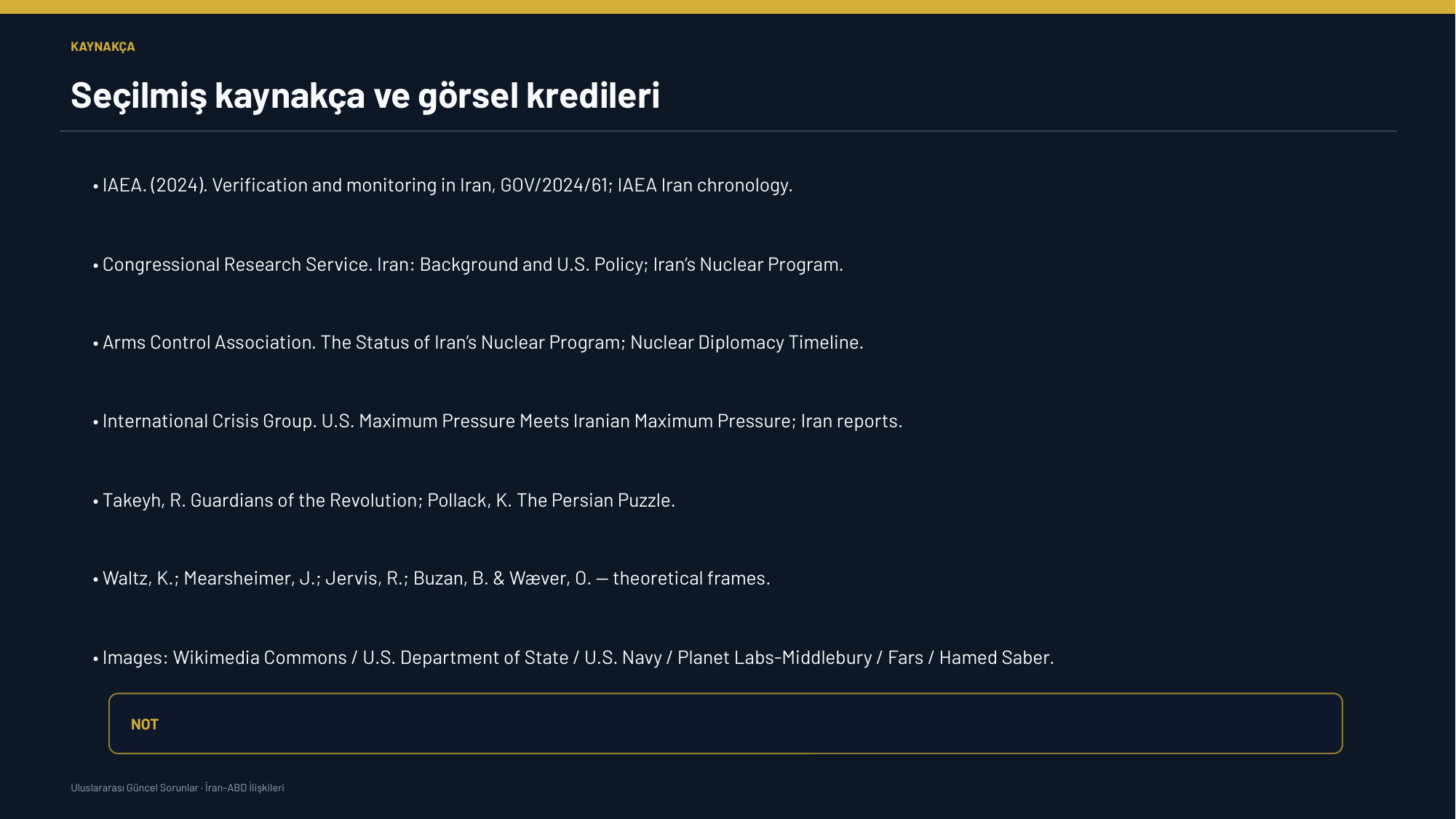

KAYNAKÇA
Seçilmiş kaynakça ve görsel kredileri

• IAEA. (2024). Verification and monitoring in Iran, GOV/2024/61; IAEA Iran chronology.
• Congressional Research Service. Iran: Background and U.S. Policy; Iran’s Nuclear Program.
• Arms Control Association. The Status of Iran’s Nuclear Program; Nuclear Diplomacy Timeline.
• International Crisis Group. U.S. Maximum Pressure Meets Iranian Maximum Pressure; Iran reports.
• Takeyh, R. Guardians of the Revolution; Pollack, K. The Persian Puzzle.
• Waltz, K.; Mearsheimer, J.; Jervis, R.; Buzan, B. & Wæver, O. — theoretical frames.
• Images: Wikimedia Commons / U.S. Department of State / U.S. Navy / Planet Labs-Middlebury / Fars / Hamed Saber.

NOT
Güncel ve teknik verilerde IAEA raporları esas alınmalı; haber kaynakları yalnızca olay kronolojisi ve bağlam için kullanılmalıdır.
Uluslararası Güncel Sorunlar · İran–ABD İlişkileri